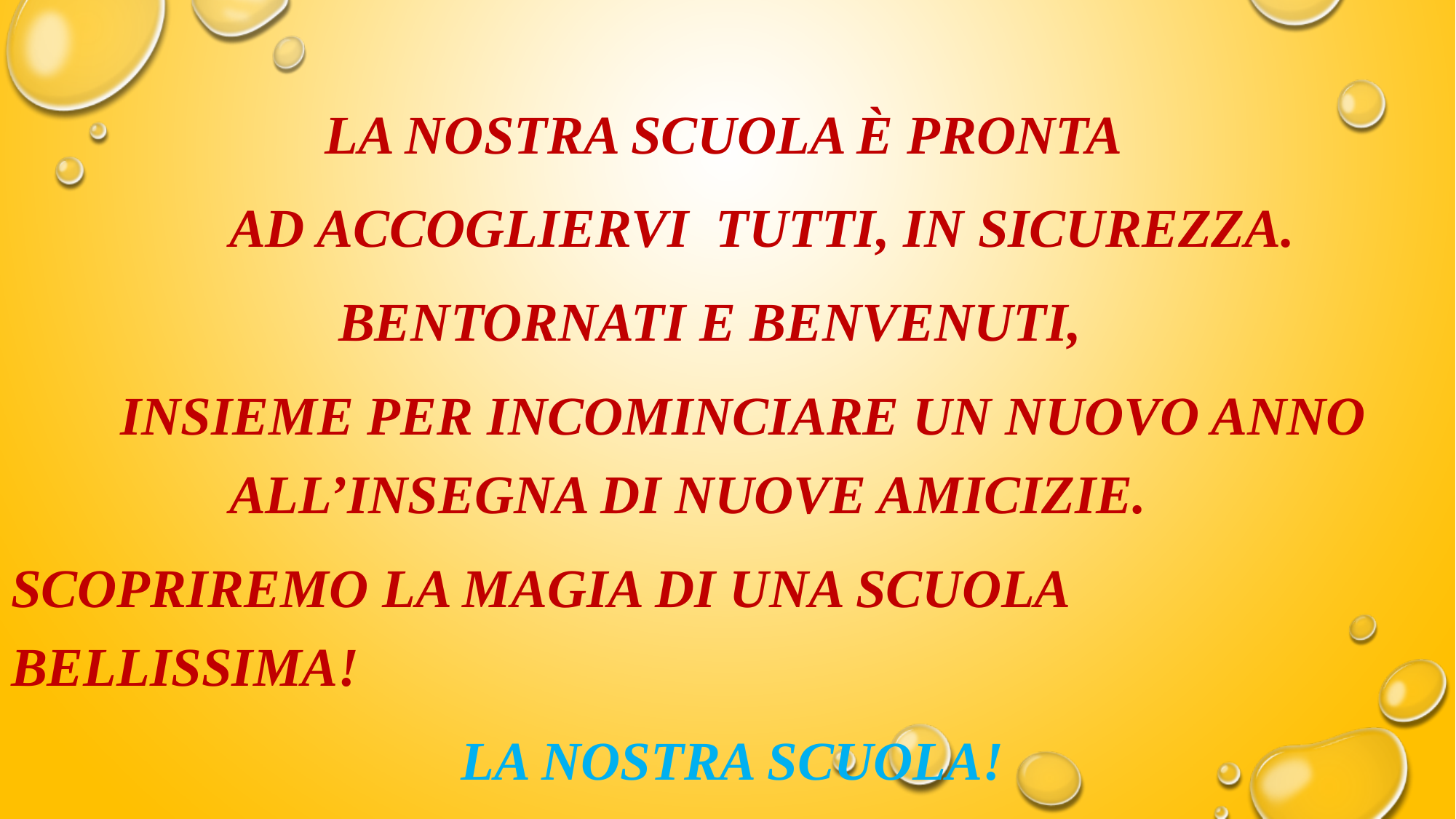

La nostra scuola è pronta
		ad accogliervi  tutti, in Sicurezza.
			Bentornati e Benvenuti,
	insieme per incominciare un nuovo anno 			all’insegna di nuove amicizie.
Scopriremo la magia di una scuola  bellissima!
				 La Nostra scuola!